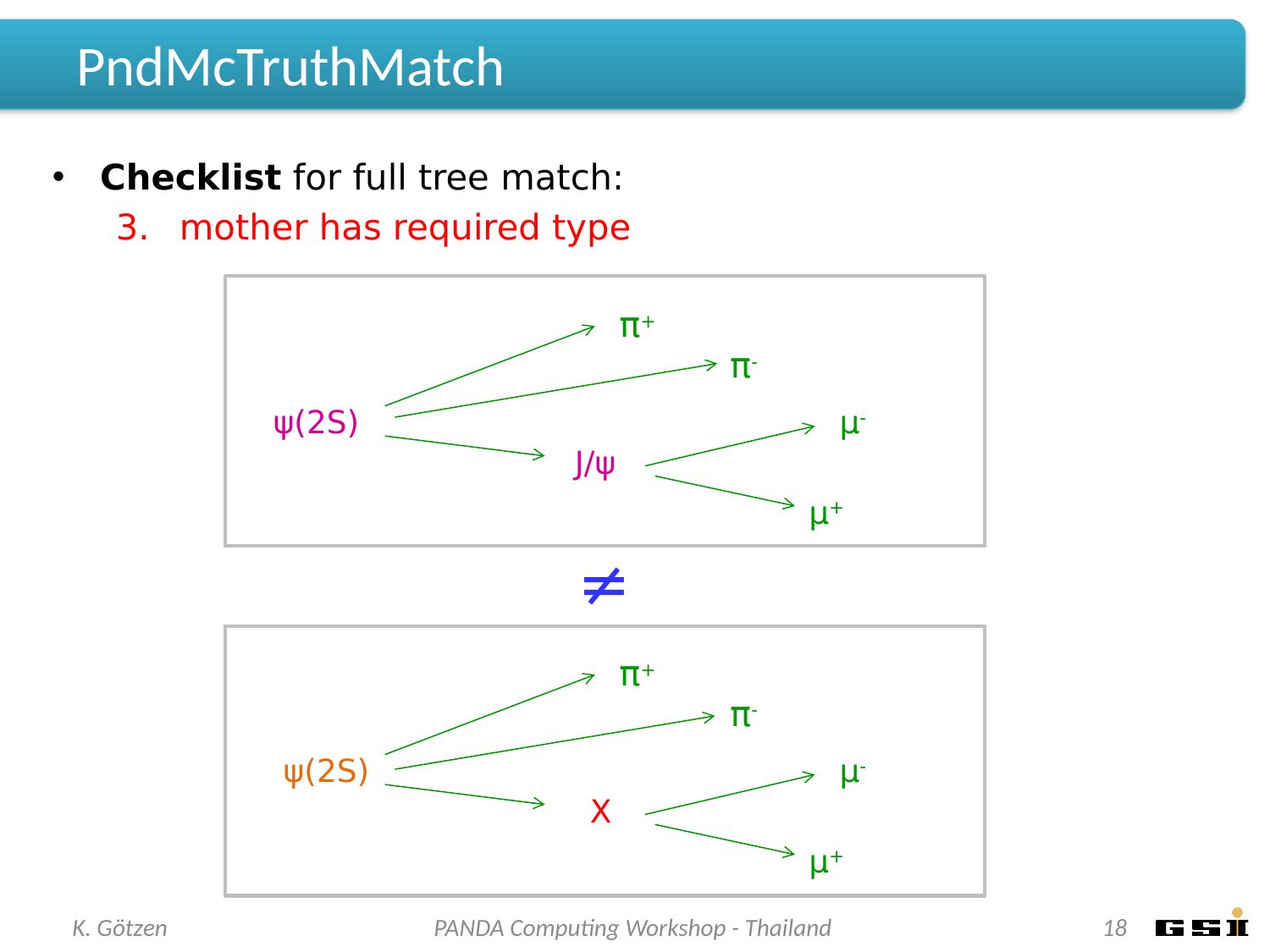

# PndMcTruthMatch
Checklist for full tree match:
mother has required type

π+
π-
ψ(2S)
μ-
J/ψ
μ+
≠

π+
π-
ψ(2S)
μ-
X
μ+
K. Götzen
PANDA Computing Workshop - Thailand
18